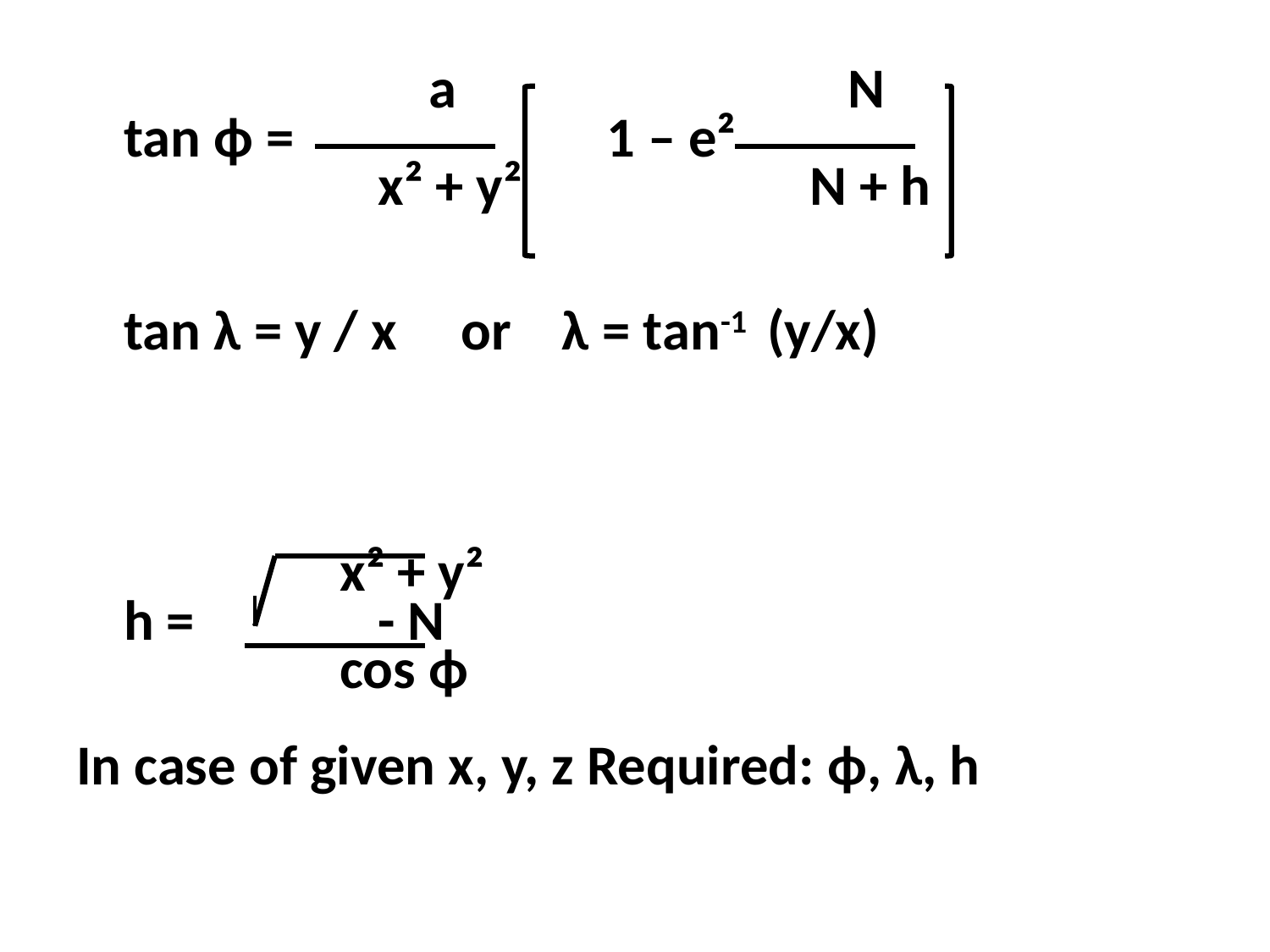

a			       N
	tan ϕ = 		        1 – e²
			x² + y²		    N + h

	tan λ = y / x     or    λ = tan-1  (y/x)

		       x² + y²
	h = 	          - N
		       cos ϕ

In case of given x, y, z Required: ϕ, λ, h